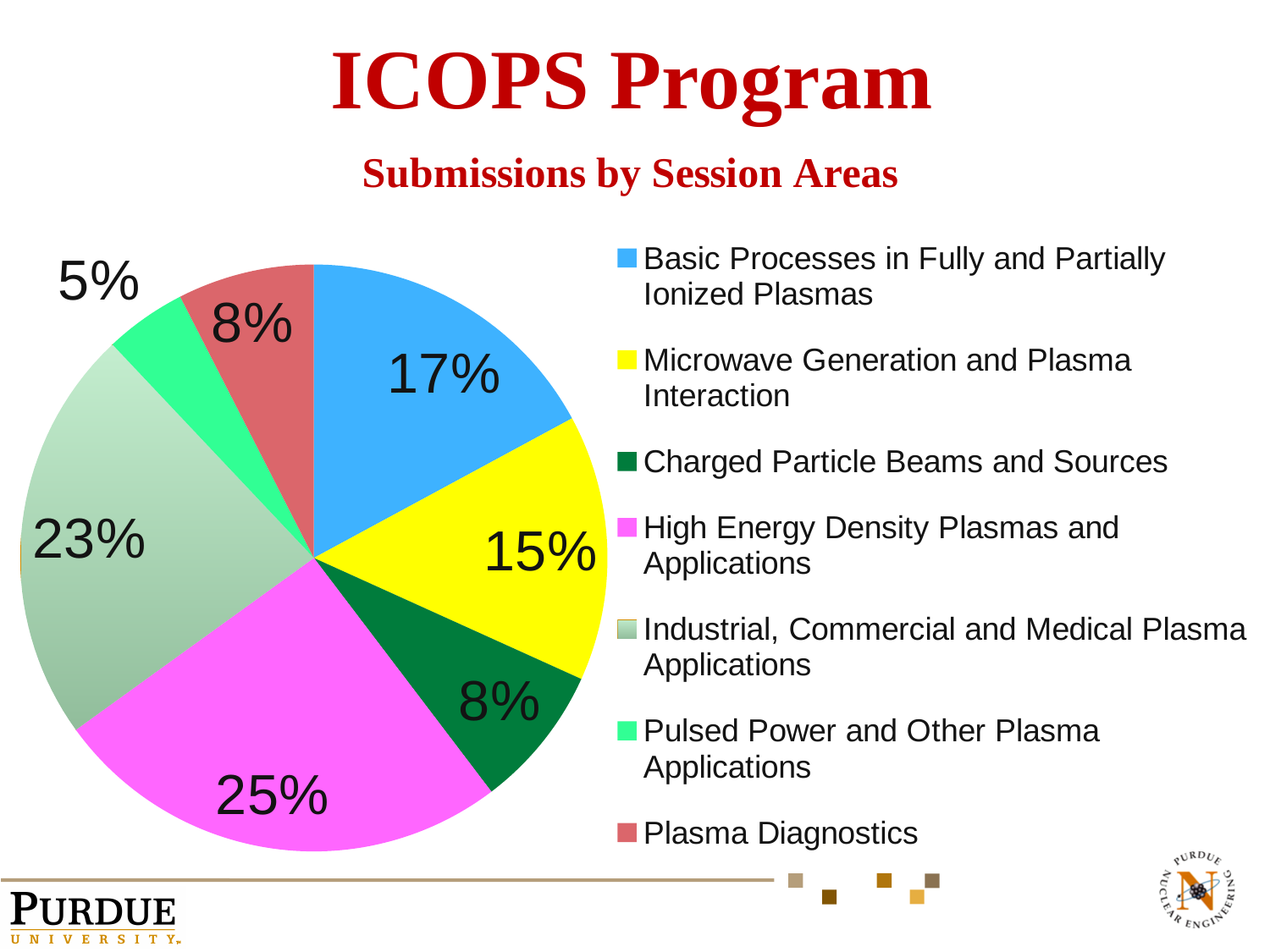

ICOPS Program

### Chart: Submissions by Session Areas

| Category | Distribution by Session Areas |
|---|---|
| Basic Processes in Fully and Partially Ionized Plasmas | 91.0 |
| Microwave Generation and Plasma Interaction | 78.0 |
| Charged Particle Beams and Sources | 42.0 |
| High Energy Density Plasmas and Applications | 135.0 |
| Industrial, Commercial and Medical Plasma Applications | 122.0 |
| Pulsed Power and Other Plasma Applications                                         | 24.0 |
| Plasma Diagnostics | 40.0 |